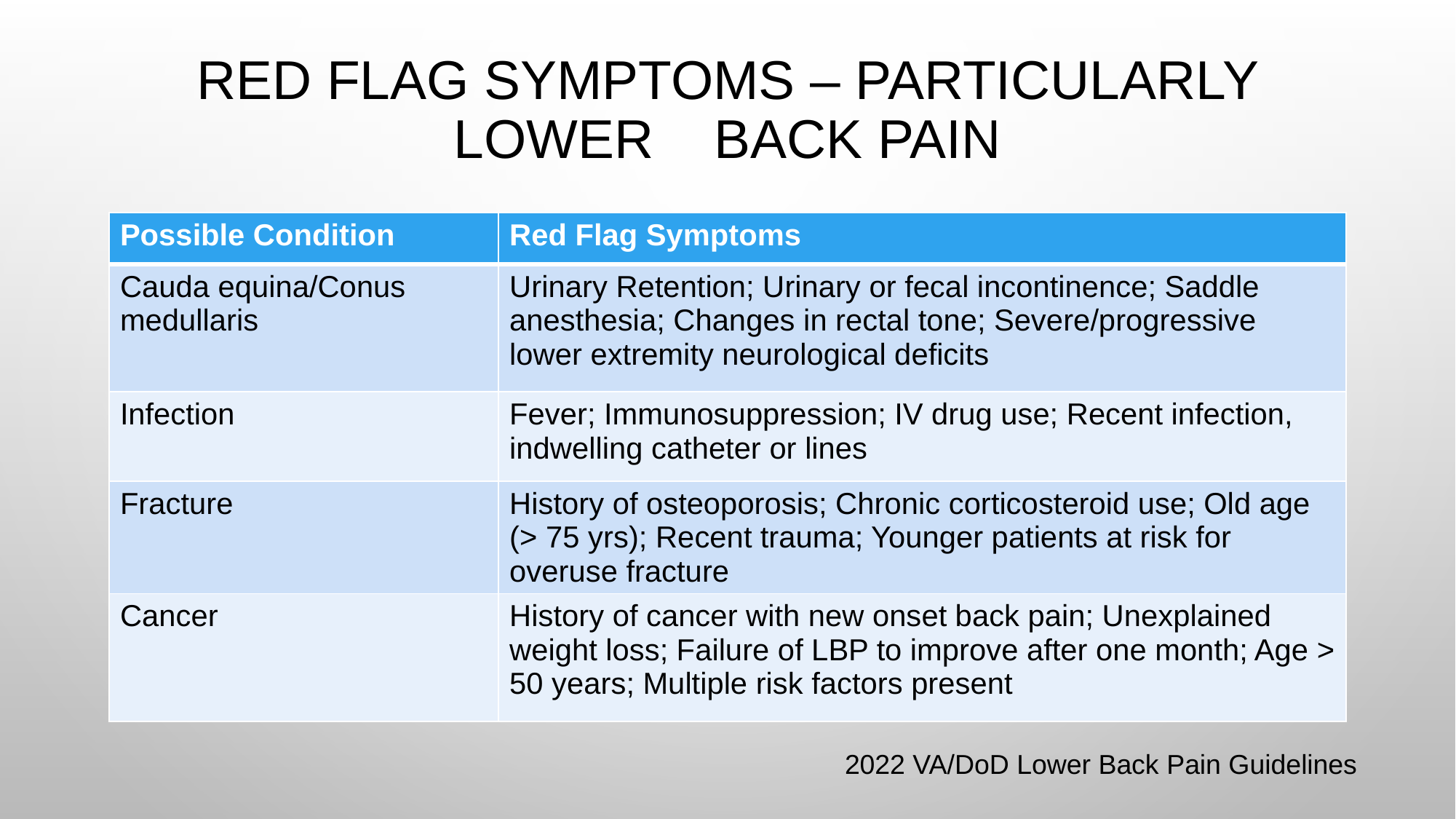

# Red flag symptoms – Particularly Lower    Back Pain
| Possible Condition | Red Flag Symptoms |
| --- | --- |
| Cauda equina/Conus medullaris | Urinary Retention; Urinary or fecal incontinence; Saddle anesthesia; Changes in rectal tone; Severe/progressive lower extremity neurological deficits |
| Infection | Fever; Immunosuppression; IV drug use; Recent infection, indwelling catheter or lines |
| Fracture | History of osteoporosis; Chronic corticosteroid use; Old age (> 75 yrs); Recent trauma; Younger patients at risk for overuse fracture |
| Cancer | History of cancer with new onset back pain; Unexplained weight loss; Failure of LBP to improve after one month; Age > 50 years; Multiple risk factors present |
2022 VA/DoD Lower Back Pain Guidelines